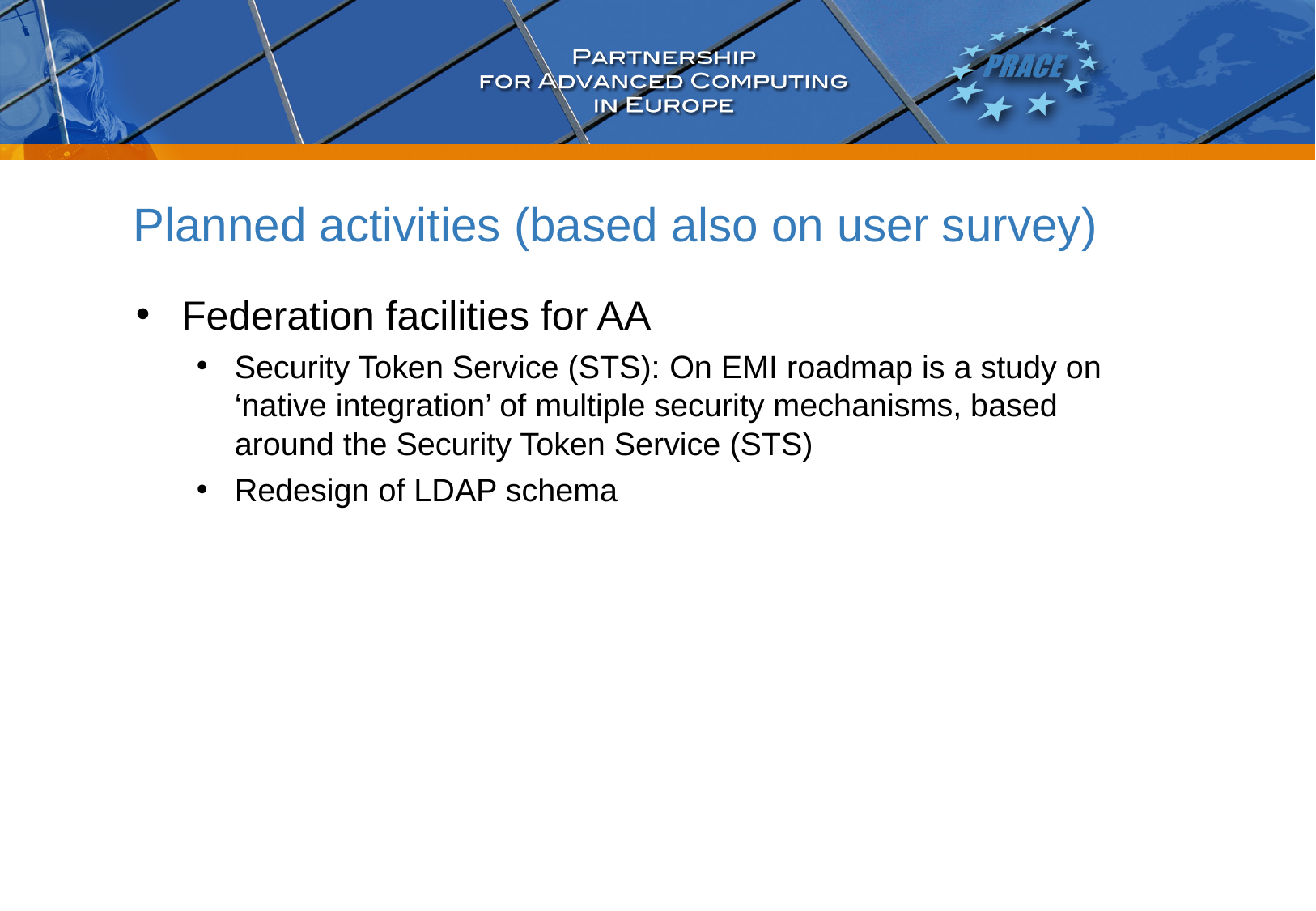

# Planned activities (based also on user survey)
Federation facilities for AA
Security Token Service (STS): On EMI roadmap is a study on ‘native integration’ of multiple security mechanisms, based around the Security Token Service (STS)
Redesign of LDAP schema